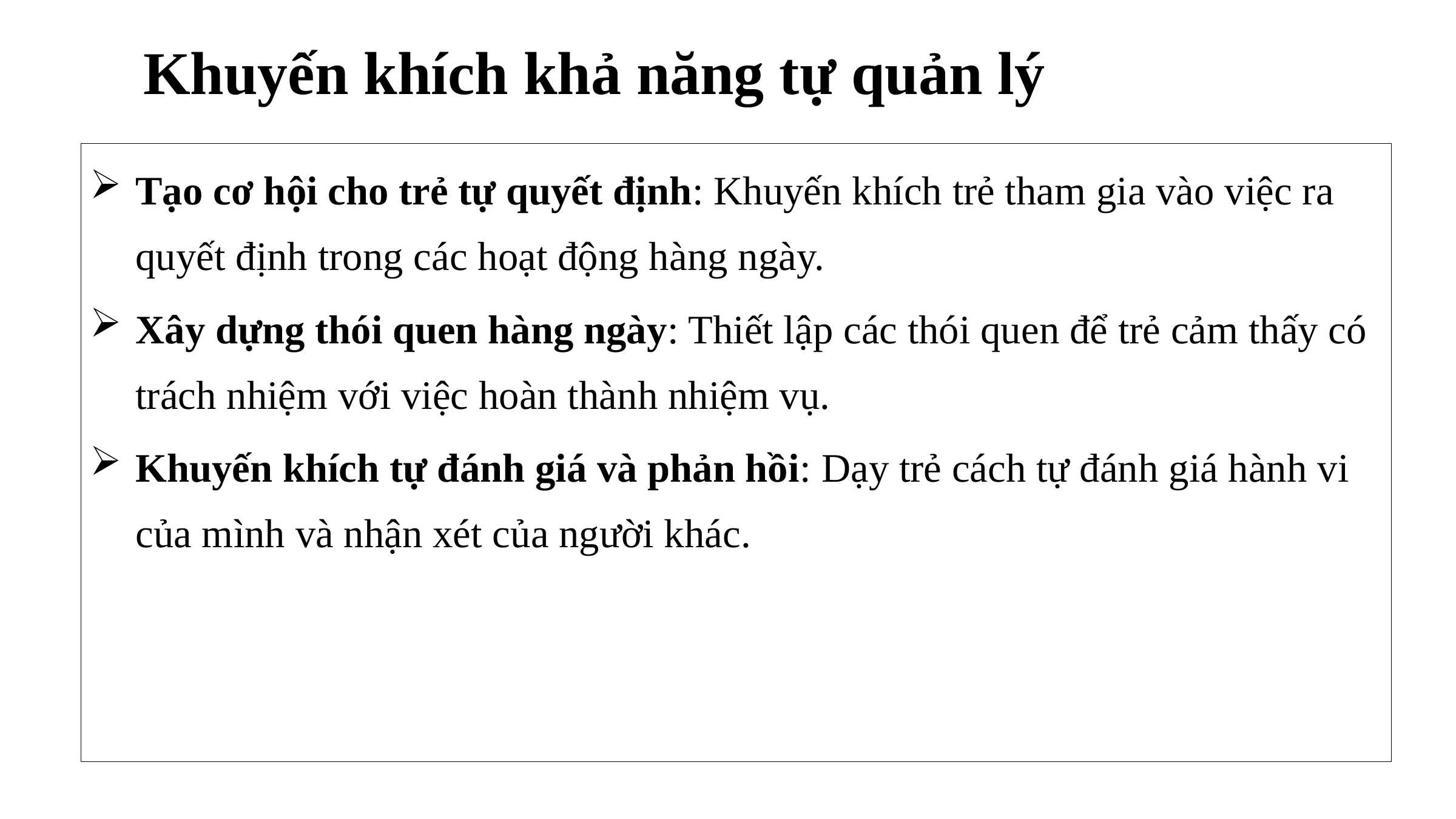

Khuyến khích khả năng tự quản lý
Tạo cơ hội cho trẻ tự quyết định: Khuyến khích trẻ tham gia vào việc ra quyết định trong các hoạt động hàng ngày.
Xây dựng thói quen hàng ngày: Thiết lập các thói quen để trẻ cảm thấy có trách nhiệm với việc hoàn thành nhiệm vụ.
Khuyến khích tự đánh giá và phản hồi: Dạy trẻ cách tự đánh giá hành vi của mình và nhận xét của người khác.